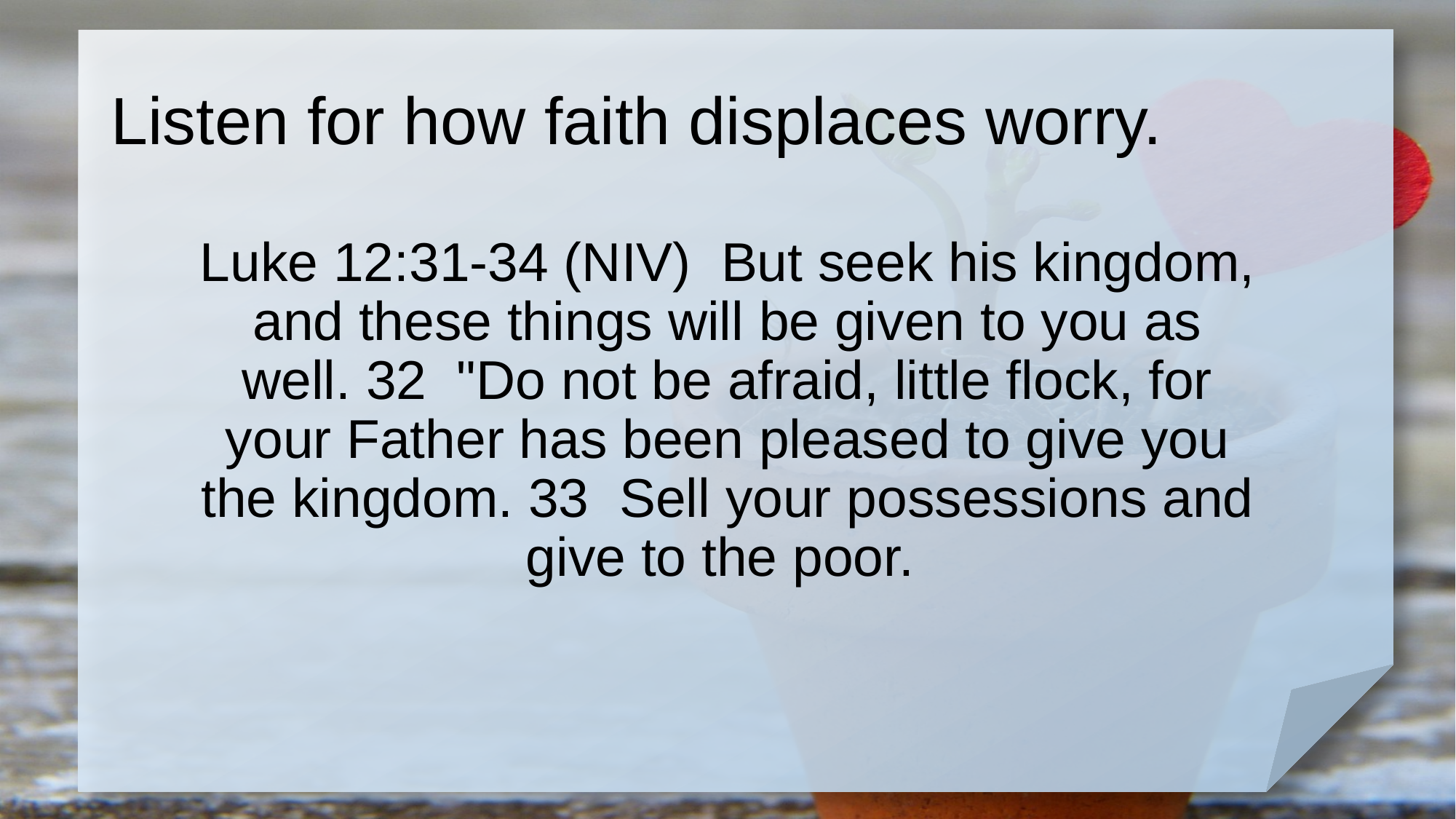

# Listen for how faith displaces worry.
Luke 12:31-34 (NIV)  But seek his kingdom, and these things will be given to you as well. 32  "Do not be afraid, little flock, for your Father has been pleased to give you the kingdom. 33  Sell your possessions and give to the poor.